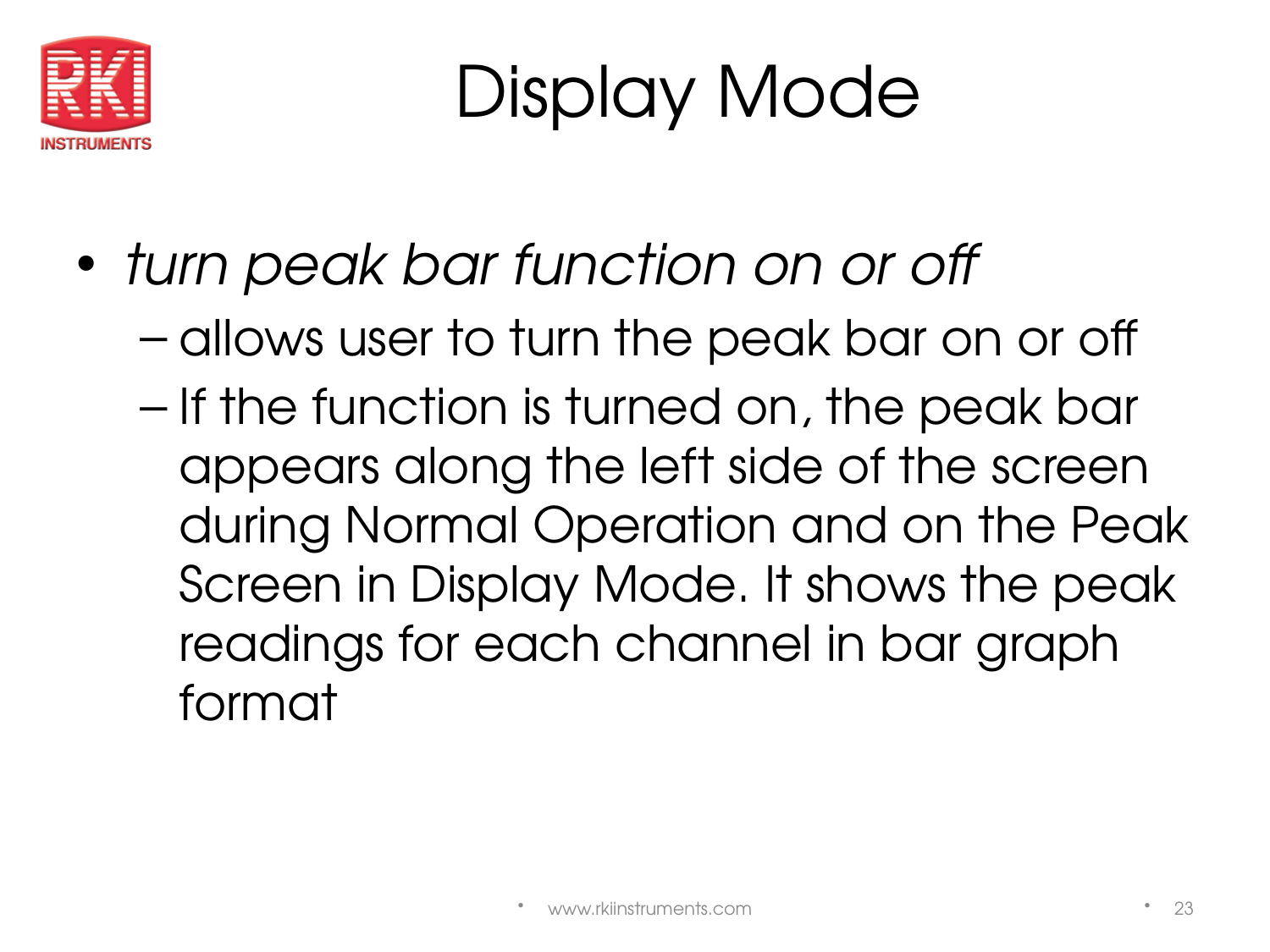

# Display Mode
turn peak bar function on or off
allows user to turn the peak bar on or off
If the function is turned on, the peak bar appears along the left side of the screen during Normal Operation and on the Peak Screen in Display Mode. It shows the peak readings for each channel in bar graph format

www.rkiinstruments.com
23